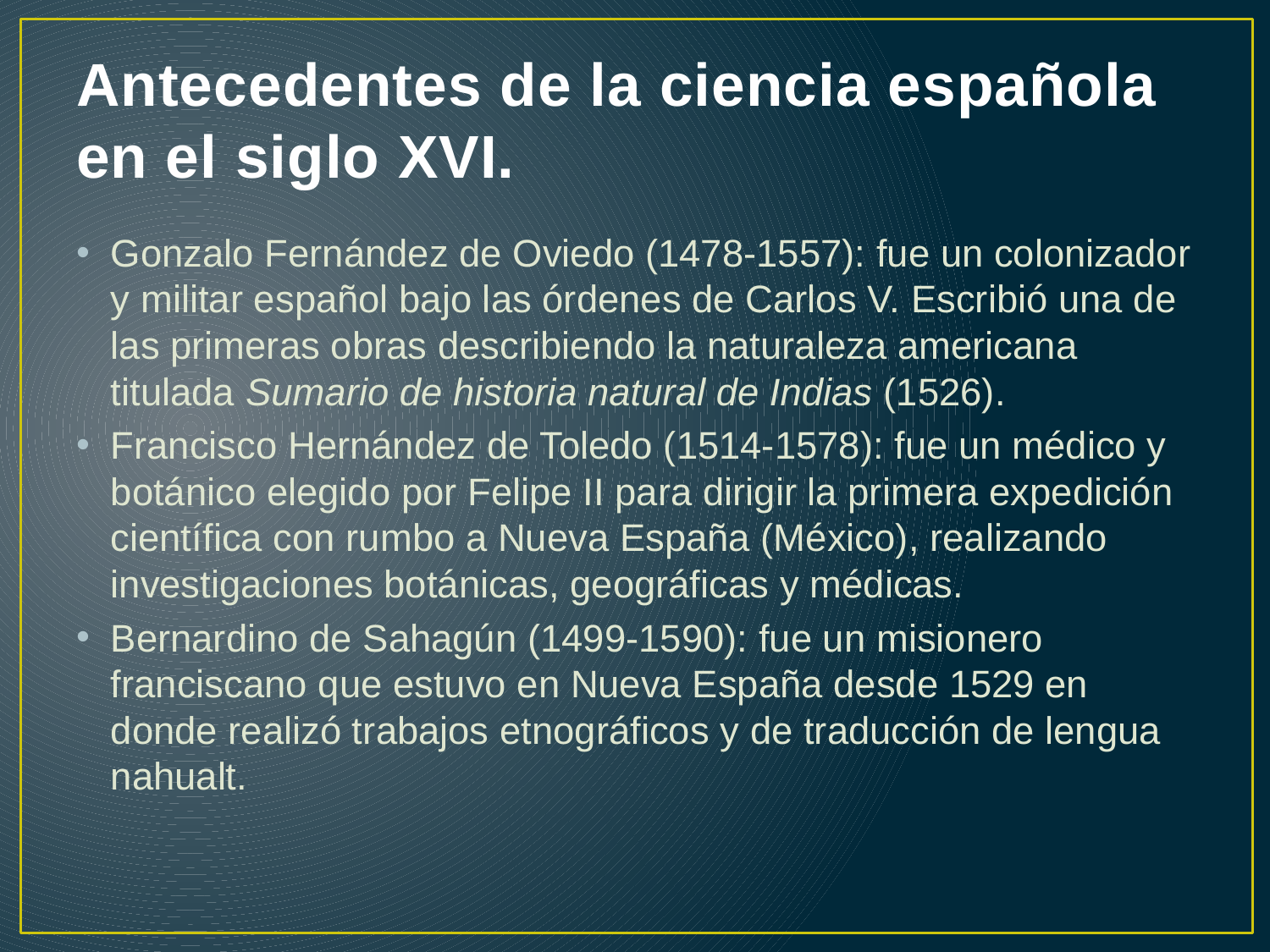

# Antecedentes de la ciencia española en el siglo XVI.
Gonzalo Fernández de Oviedo (1478-1557): fue un colonizador y militar español bajo las órdenes de Carlos V. Escribió una de las primeras obras describiendo la naturaleza americana titulada Sumario de historia natural de Indias (1526).
Francisco Hernández de Toledo (1514-1578): fue un médico y botánico elegido por Felipe II para dirigir la primera expedición científica con rumbo a Nueva España (México), realizando investigaciones botánicas, geográficas y médicas.
Bernardino de Sahagún (1499-1590): fue un misionero franciscano que estuvo en Nueva España desde 1529 en donde realizó trabajos etnográficos y de traducción de lengua nahualt.